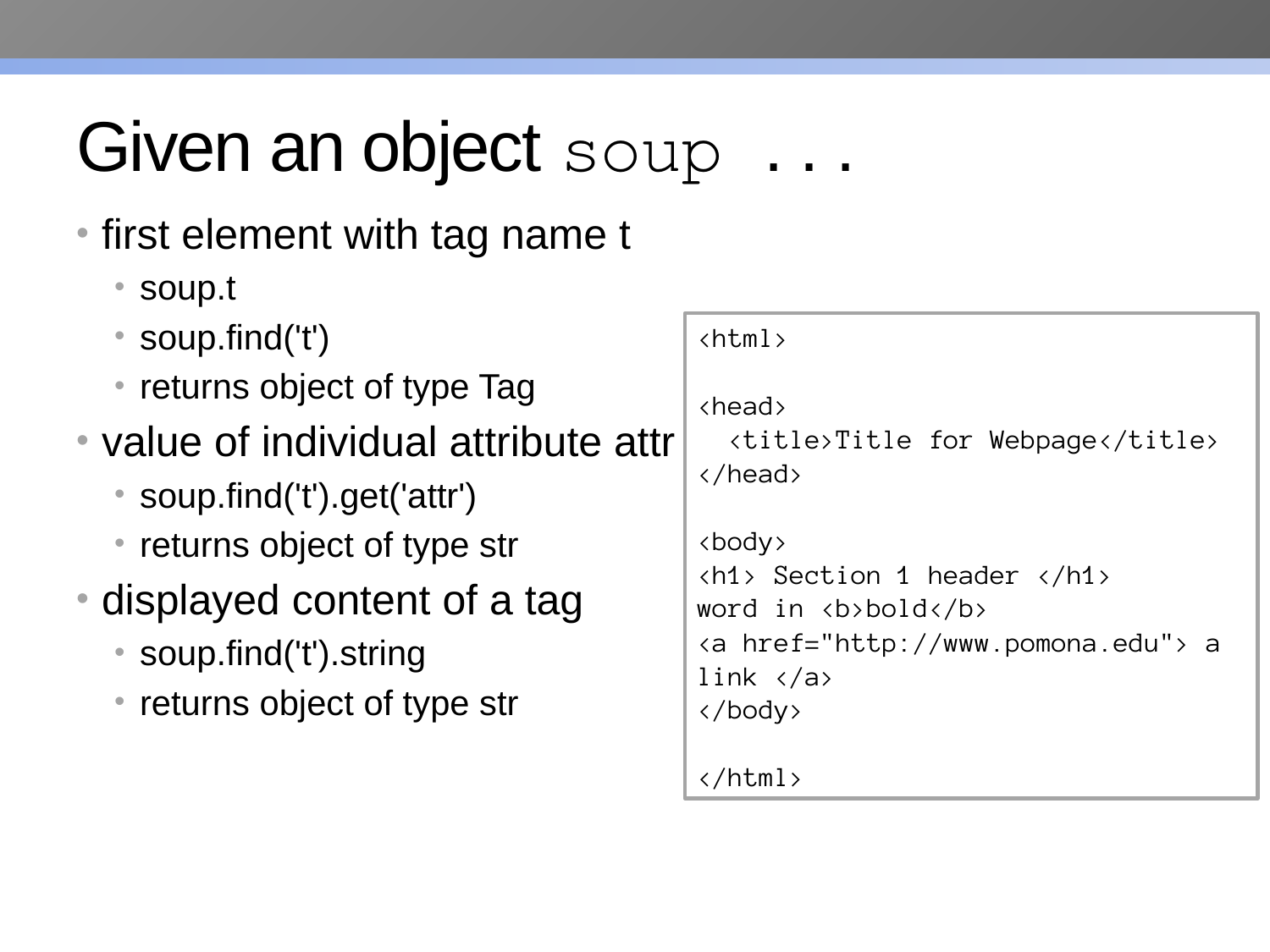

# Given an object soup . . .
first element with tag name t
soup.t
soup.find('t')
returns object of type Tag
value of individual attribute attr
soup.find('t').get('attr')
returns object of type str
displayed content of a tag
soup.find('t').string
returns object of type str
<html>
<head>
  <title>Title for Webpage</title>
</head>
<body>
<h1> Section 1 header </h1>
word in <b>bold</b>
<a href="http://www.pomona.edu"> a link </a>
</body>
</html>